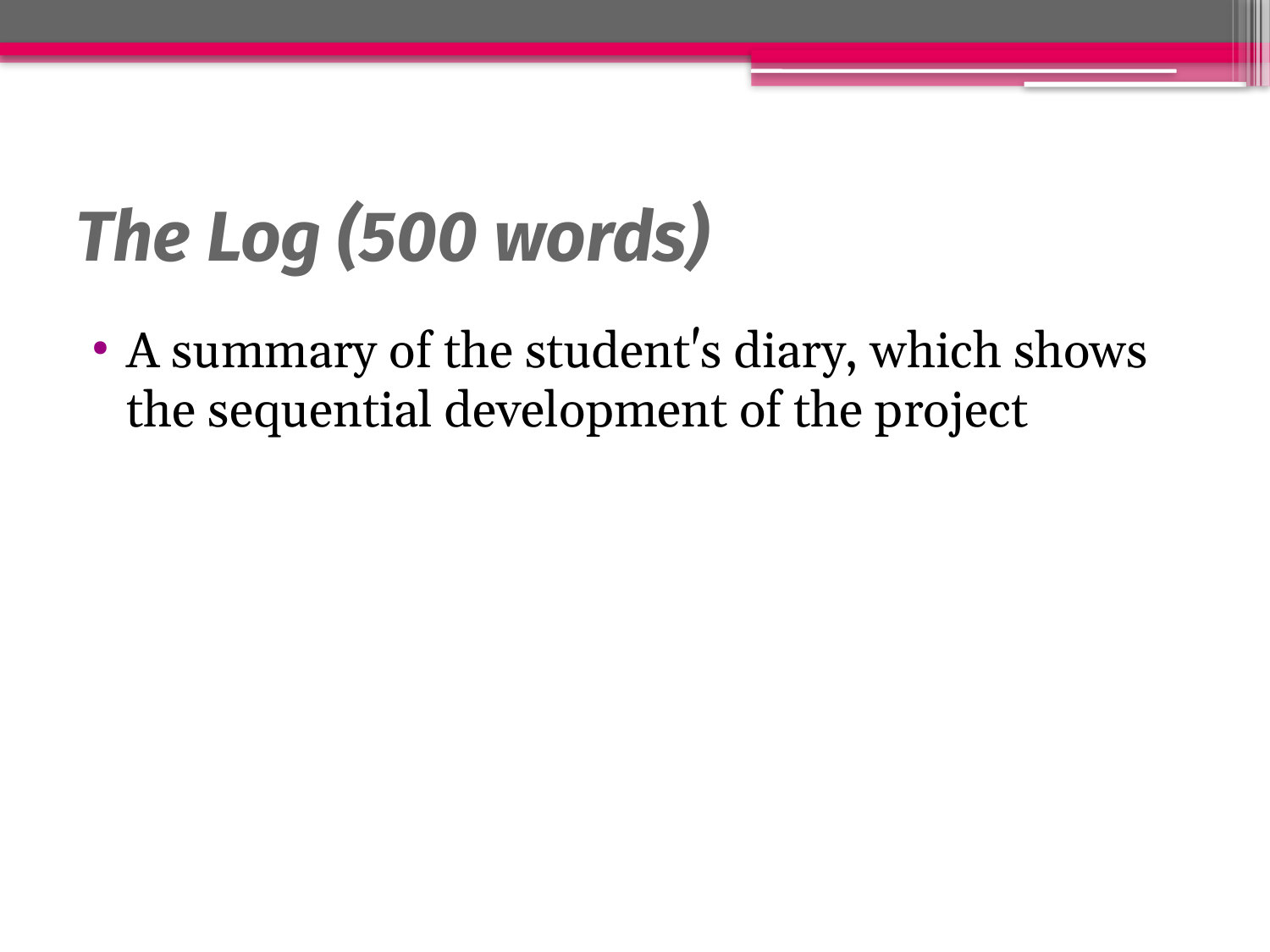

# The Log (500 words)
A summary of the student's diary, which shows the sequential development of the project